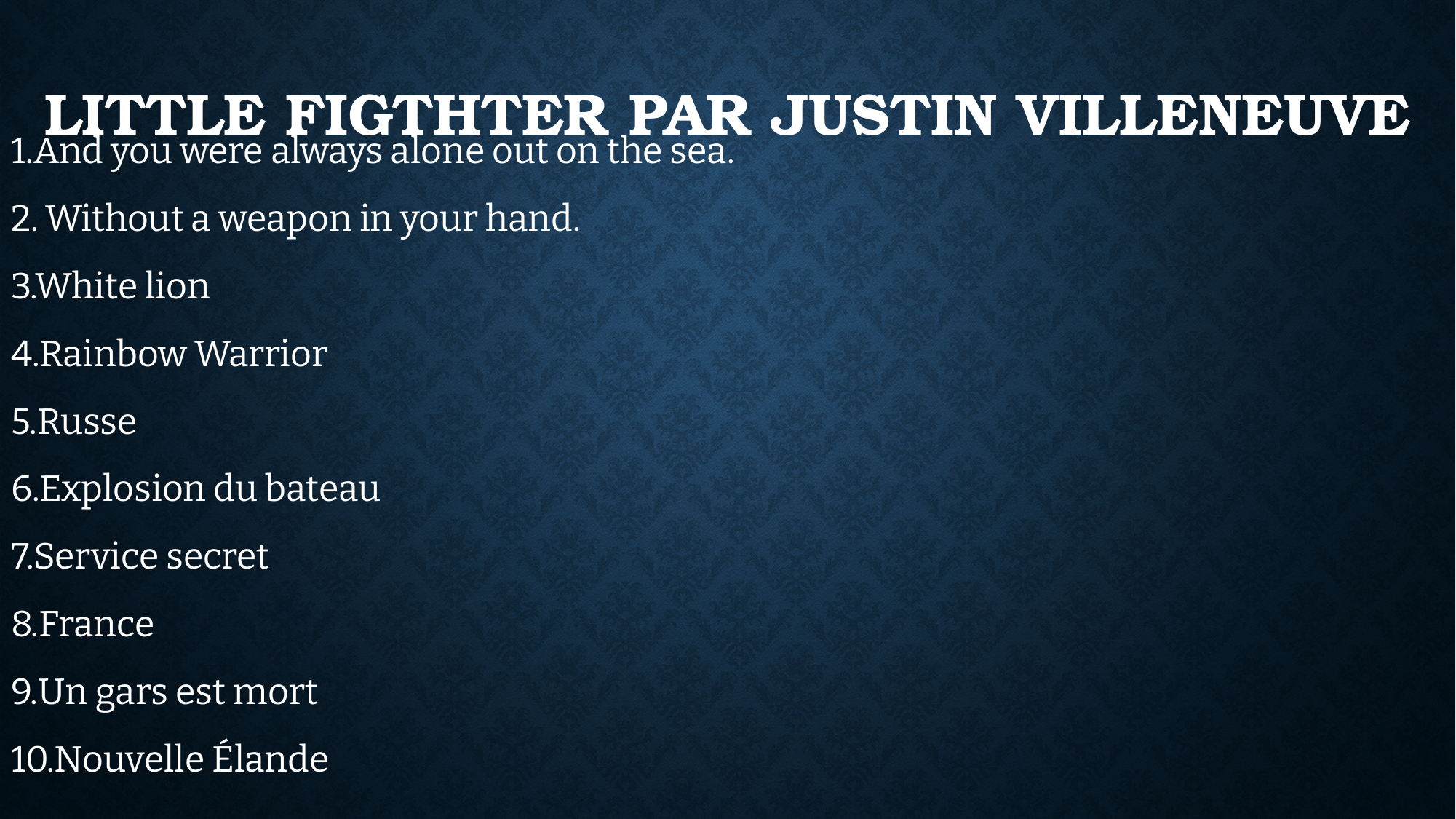

# Little figthter Par Justin Villeneuve
1.And you were always alone out on the sea.
2. Without a weapon in your hand.
3.White lion
4.Rainbow Warrior
5.Russe
6.Explosion du bateau
7.Service secret
8.France
9.Un gars est mort
10.Nouvelle Élande